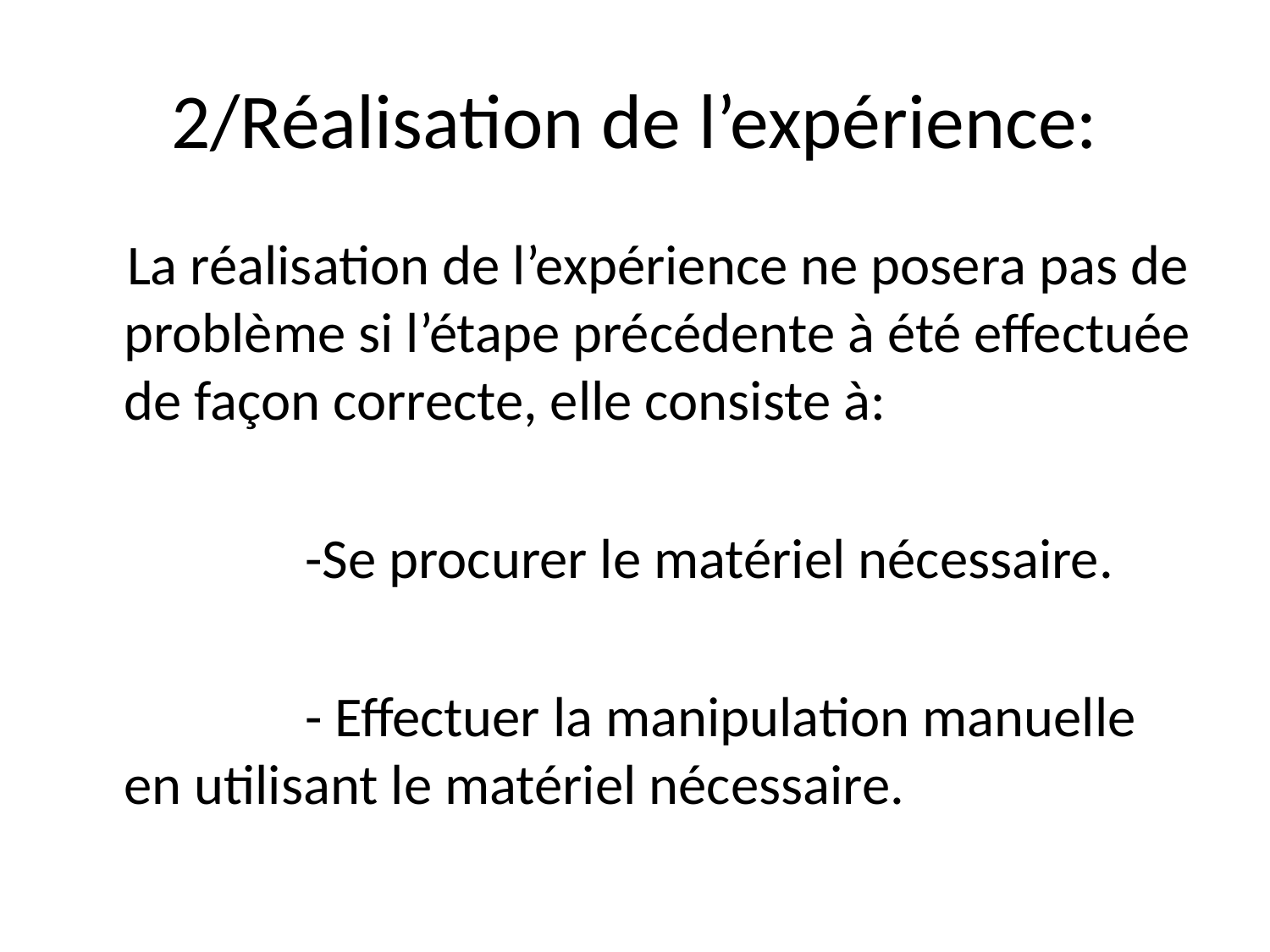

# 2/Réalisation de l’expérience:
    La réalisation de l’expérience ne posera pas de problème si l’étape précédente à été effectuée de façon correcte, elle consiste à:

                  -Se procurer le matériel nécessaire.

                  - Effectuer la manipulation manuelle     en utilisant le matériel nécessaire.